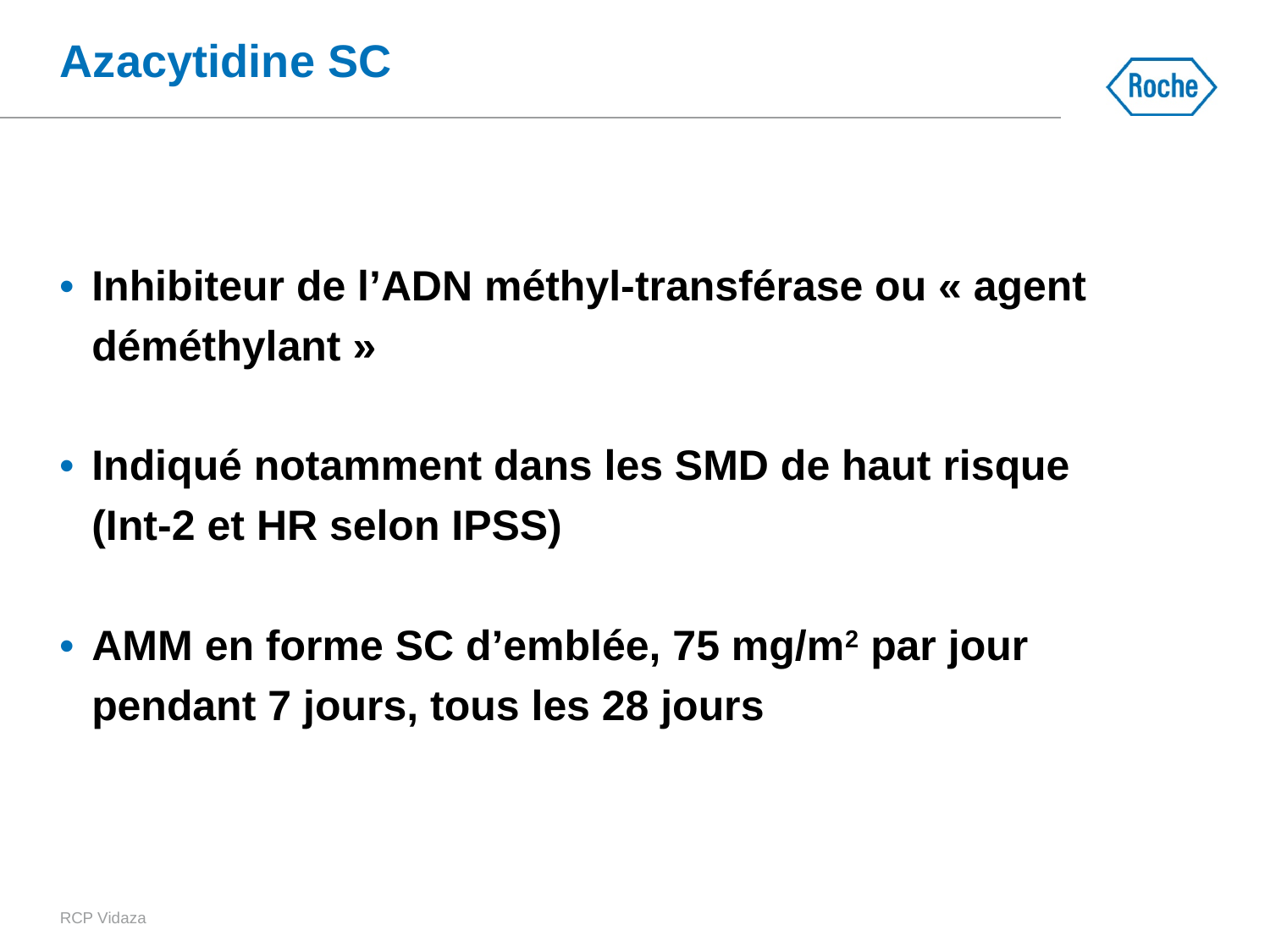

Azacytidine SC
Inhibiteur de l’ADN méthyl-transférase ou « agent déméthylant »

Indiqué notamment dans les SMD de haut risque (Int-2 et HR selon IPSS)

AMM en forme SC d’emblée, 75 mg/m2 par jour pendant 7 jours, tous les 28 jours
RCP Vidaza